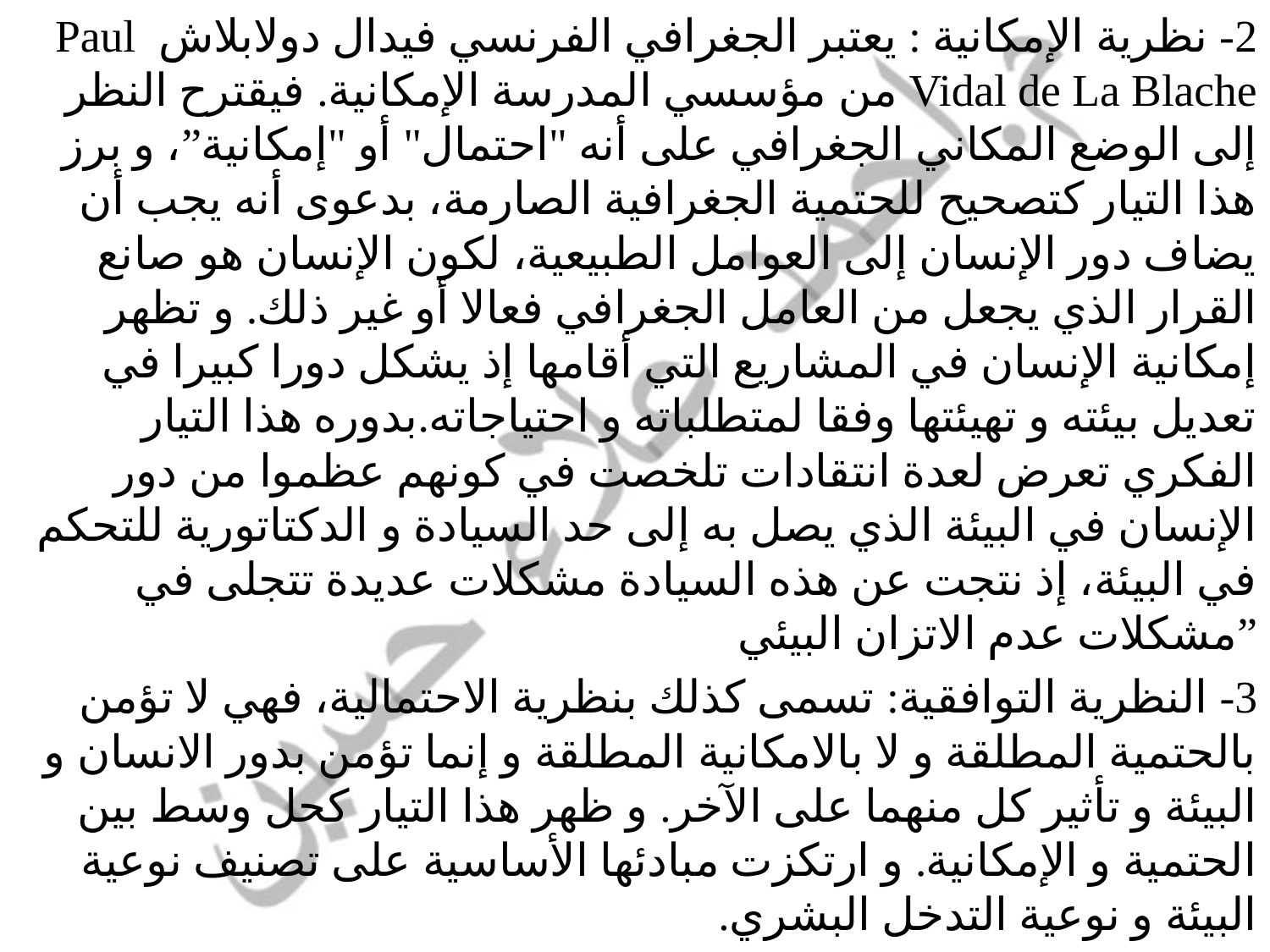

2- نظرية الإمكانية : يعتبر الجغرافي الفرنسي فيدال دولابلاش  Paul Vidal de La Blache من مؤسسي المدرسة الإمكانية. فيقترح النظر إلى الوضع المكاني الجغرافي على أنه "احتمال" أو "إمكانية”، و برز هذا التيار كتصحيح للحتمية الجغرافية الصارمة، بدعوى أنه يجب أن يضاف دور الإنسان إلى العوامل الطبيعية، لكون الإنسان هو صانع القرار الذي يجعل من العامل الجغرافي فعالا أو غير ذلك. و تظهر إمكانية الإنسان في المشاريع التي أقامها إذ يشكل دورا كبيرا في تعديل بيئته و تهيئتها وفقا لمتطلباته و احتياجاته.بدوره هذا التيار الفكري تعرض لعدة انتقادات تلخصت في كونهم عظموا من دور الإنسان في البيئة الذي يصل به إلى حد السيادة و الدكتاتورية للتحكم في البيئة، إذ نتجت عن هذه السيادة مشكلات عديدة تتجلى في ”مشكلات عدم الاتزان البيئي
3- النظرية التوافقية: تسمى كذلك بنظرية الاحتمالية، فهي لا تؤمن بالحتمية المطلقة و لا بالامكانية المطلقة و إنما تؤمن بدور الانسان و البيئة و تأثير كل منهما على الآخر. و ظهر هذا التيار كحل وسط بين الحتمية و الإمكانية. و ارتكزت مبادئها الأساسية على تصنيف نوعية البيئة و نوعية التدخل البشري.